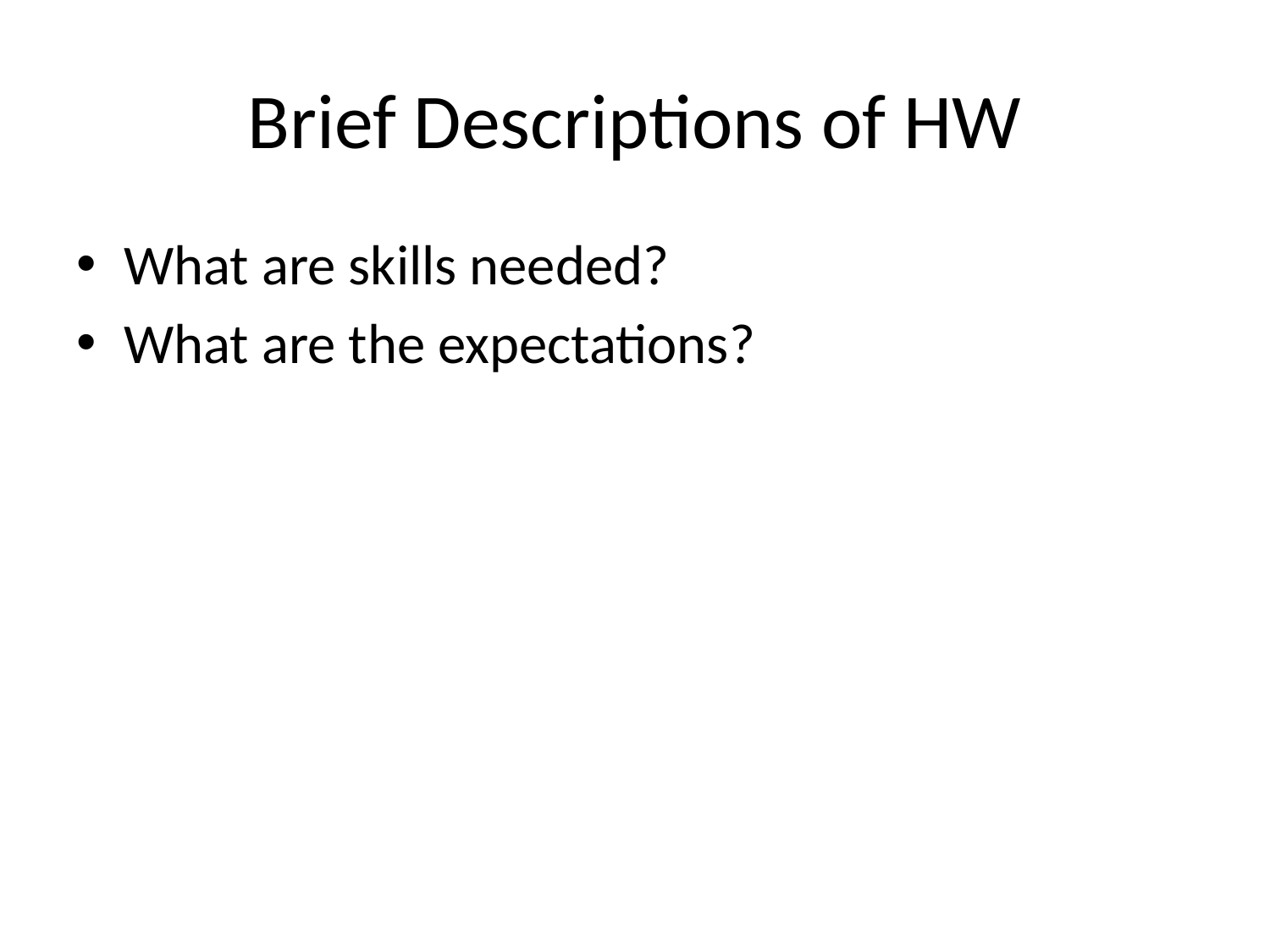

# Brief Descriptions of HW
What are skills needed?
What are the expectations?